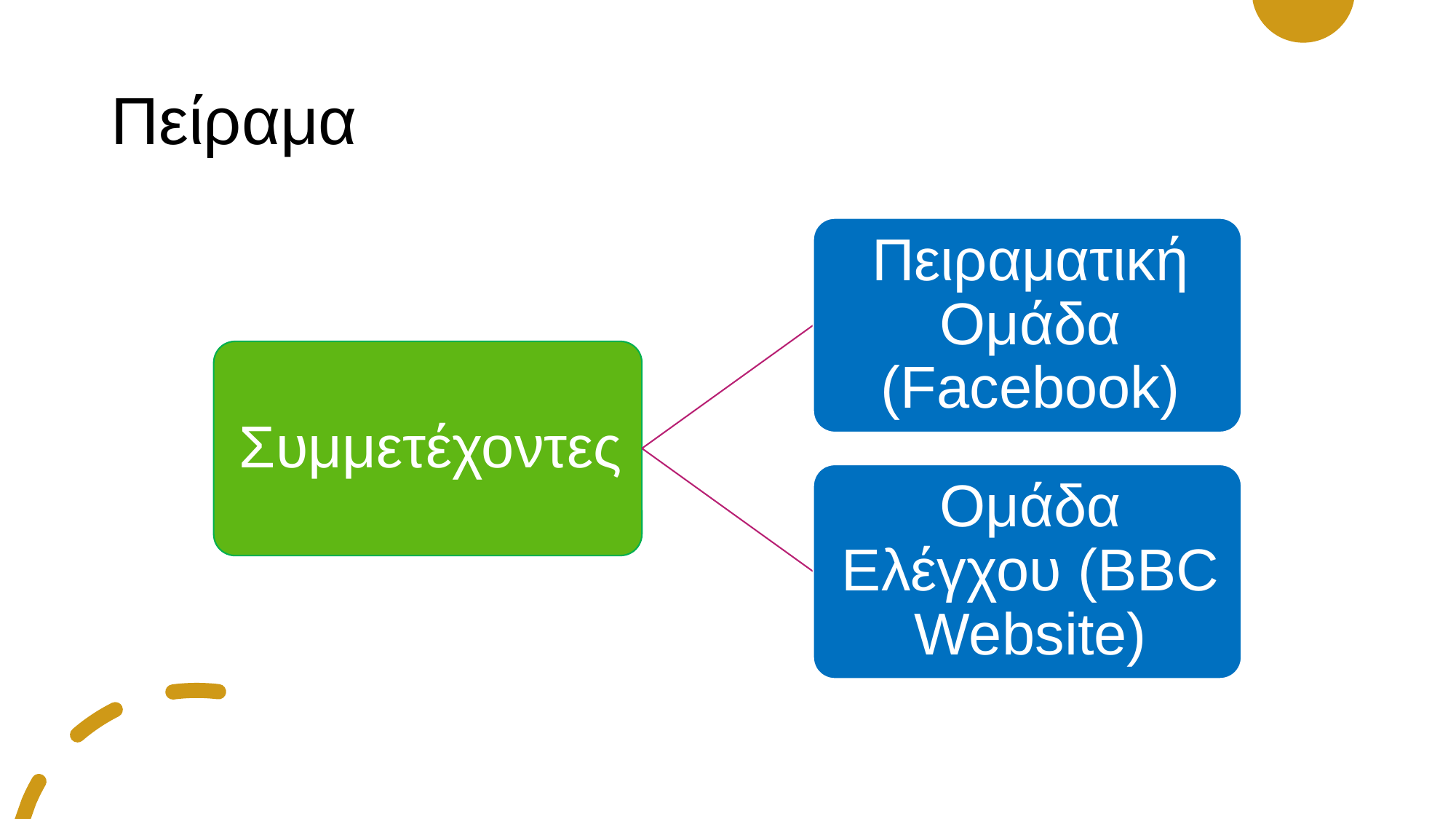

# Πείραμα
Συμμετέχοντες

Πειραματική Ομάδα (Facebook)

Ομάδα Ελέγχου (BBC Website)